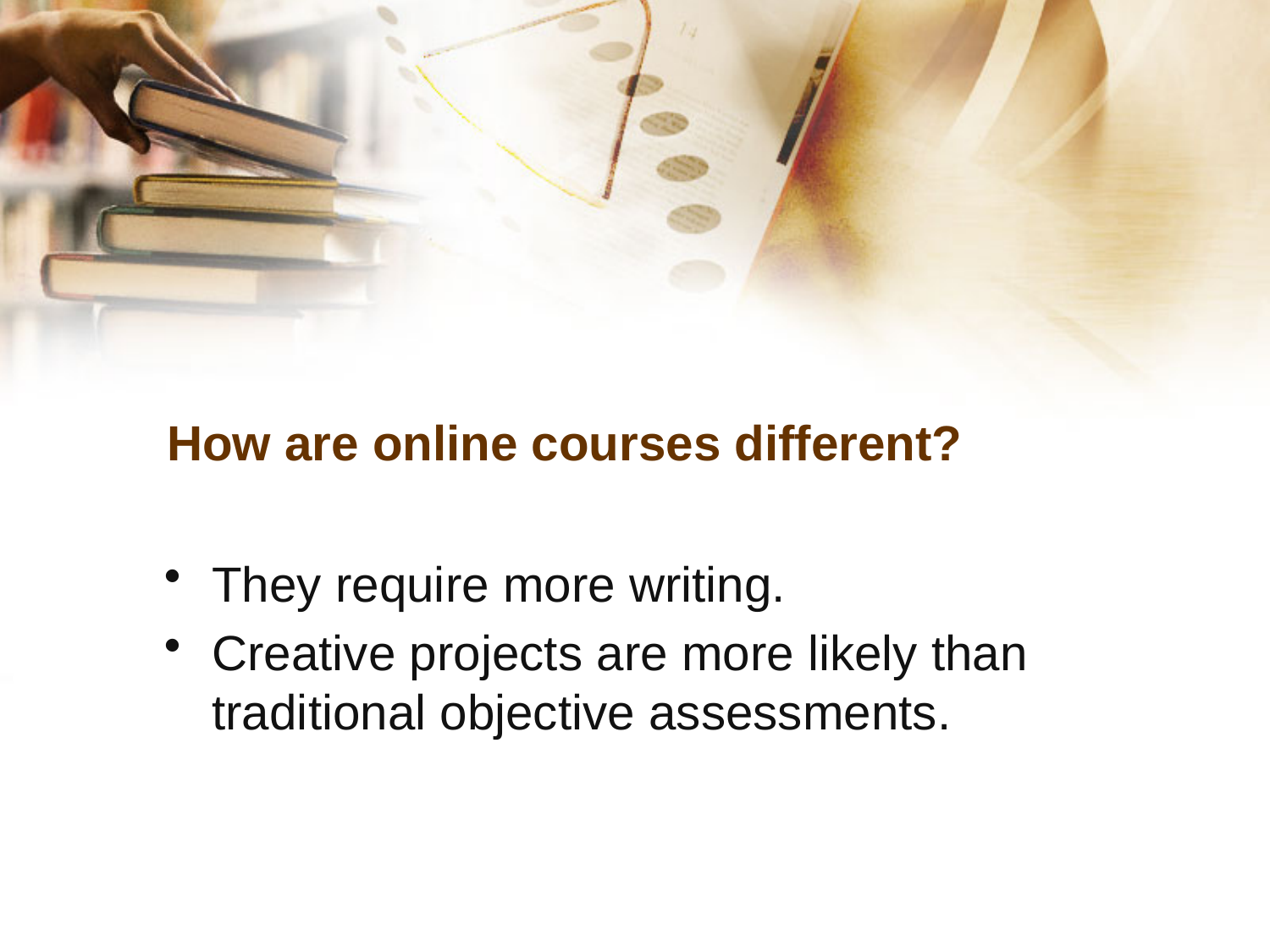

# How are online courses different?
They require more writing.
Creative projects are more likely than traditional objective assessments.